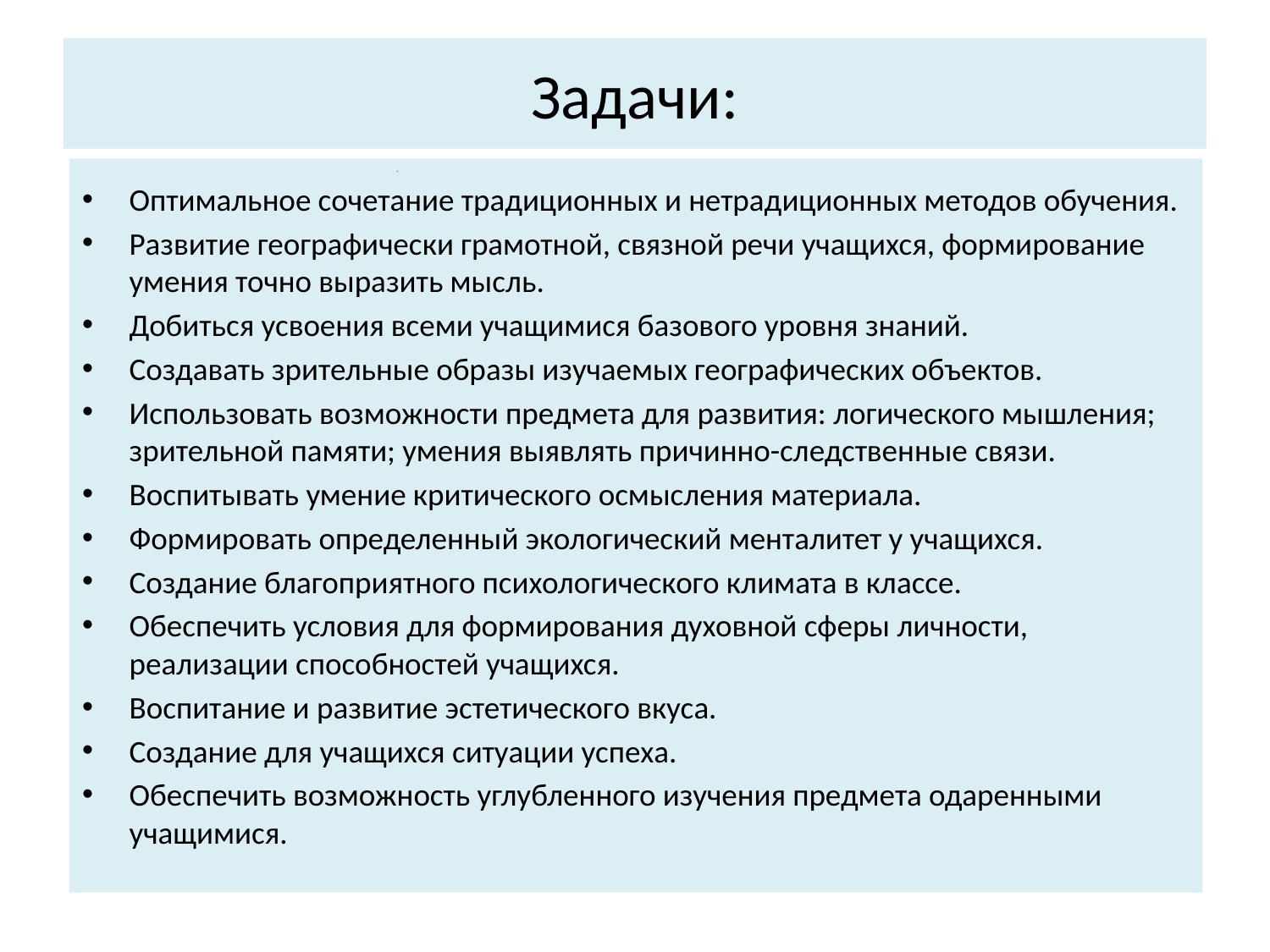

# Задачи:
.
Оптимальное сочетание традиционных и нетрадиционных методов обучения.
Развитие географически грамотной, связной речи учащихся, формирование умения точно выразить мысль.
Добиться усвоения всеми учащимися базового уровня знаний.
Создавать зрительные образы изучаемых географических объектов.
Использовать возможности предмета для развития: логического мышления; зрительной памяти; умения выявлять причинно-следственные связи.
Воспитывать умение критического осмысления материала.
Формировать определенный экологический менталитет у учащихся.
Создание благоприятного психологического климата в классе.
Обеспечить условия для формирования духовной сферы личности, реализации способностей учащихся.
Воспитание и развитие эстетического вкуса.
Создание для учащихся ситуации успеха.
Обеспечить возможность углубленного изучения предмета одаренными учащимися.